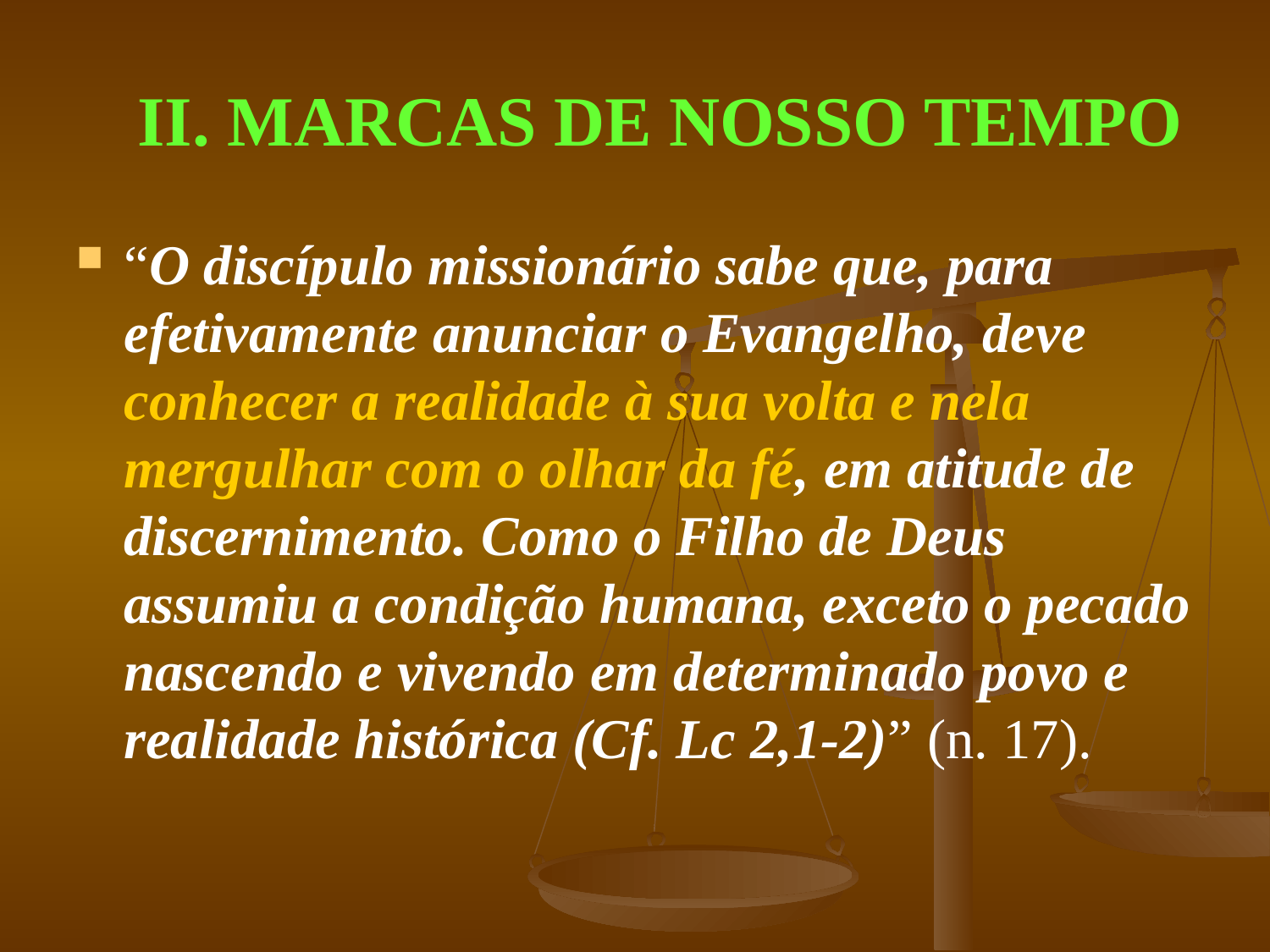

# II. MARCAS DE NOSSO TEMPO
“O discípulo missionário sabe que, para efetivamente anunciar o Evangelho, deve conhecer a realidade à sua volta e nela mergulhar com o olhar da fé, em atitude de discernimento. Como o Filho de Deus assumiu a condição humana, exceto o pecado nascendo e vivendo em determinado povo e realidade histórica (Cf. Lc 2,1-2)” (n. 17).